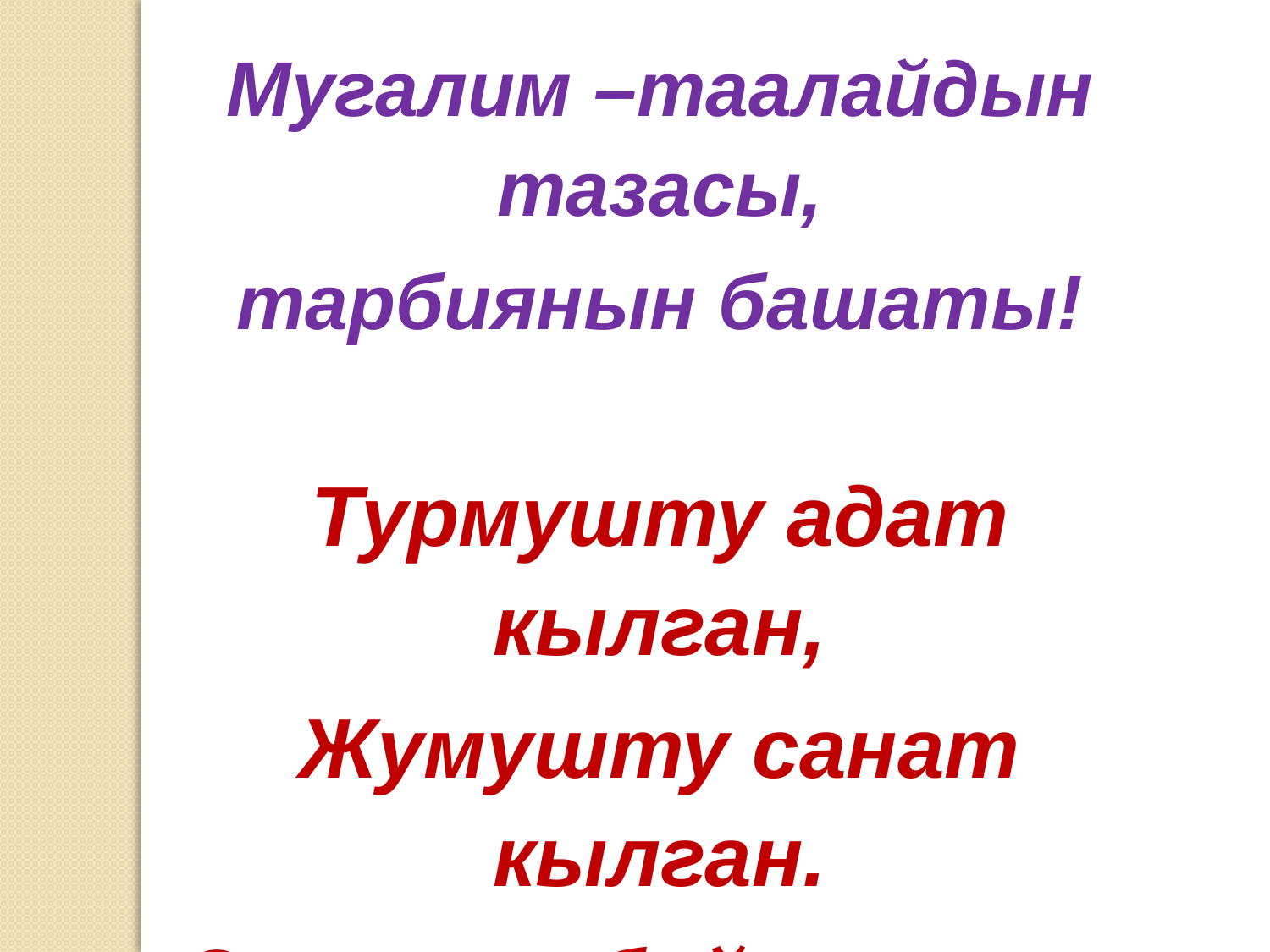

Мугалим –таалайдын тазасы,
тарбиянын башаты!

Турмушту адат кылган,
Жумушту санат кылган.
Окуучуга бийиктикти
самап турган  мугалим.